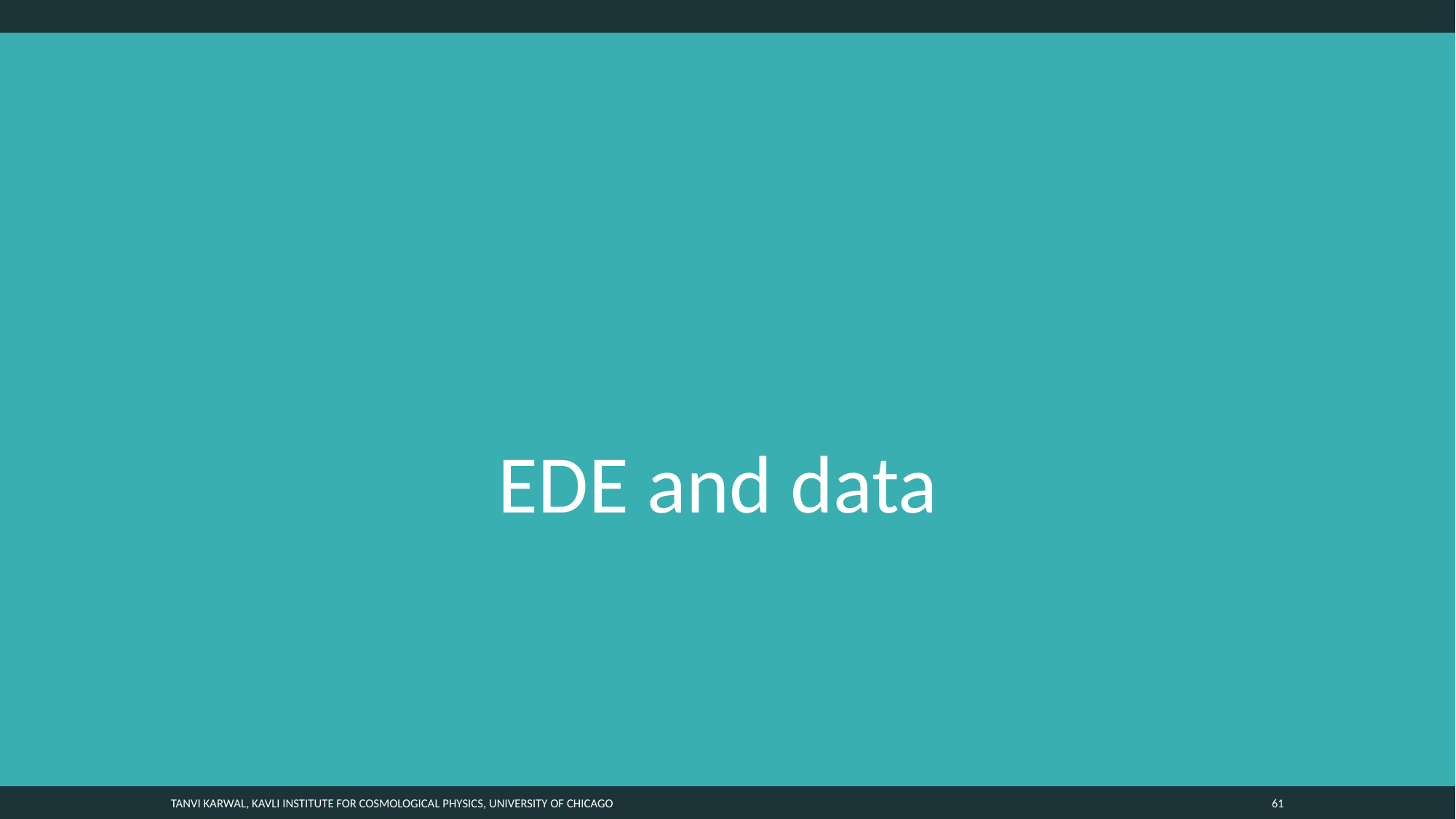

# EDE and data

Tanvi Karwal, Kavli Institute for Cosmological Physics, University of Chicago
61